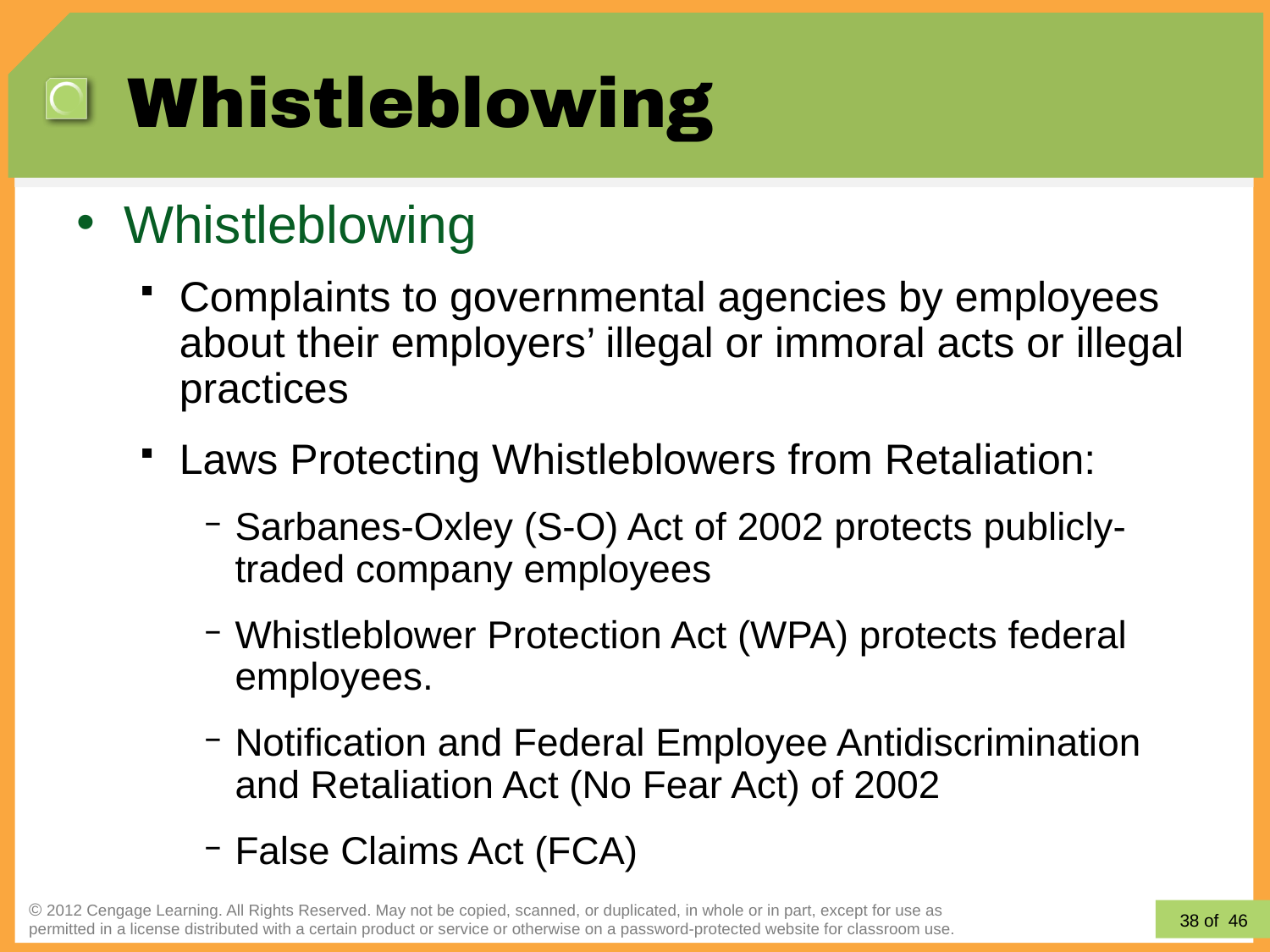

# Whistleblowing
Whistleblowing
Complaints to governmental agencies by employees about their employers’ illegal or immoral acts or illegal practices
Laws Protecting Whistleblowers from Retaliation:
Sarbanes-Oxley (S-O) Act of 2002 protects publicly-traded company employees
Whistleblower Protection Act (WPA) protects federal employees.
Notification and Federal Employee Antidiscrimination
and Retaliation Act (No Fear Act) of 2002
False Claims Act (FCA)